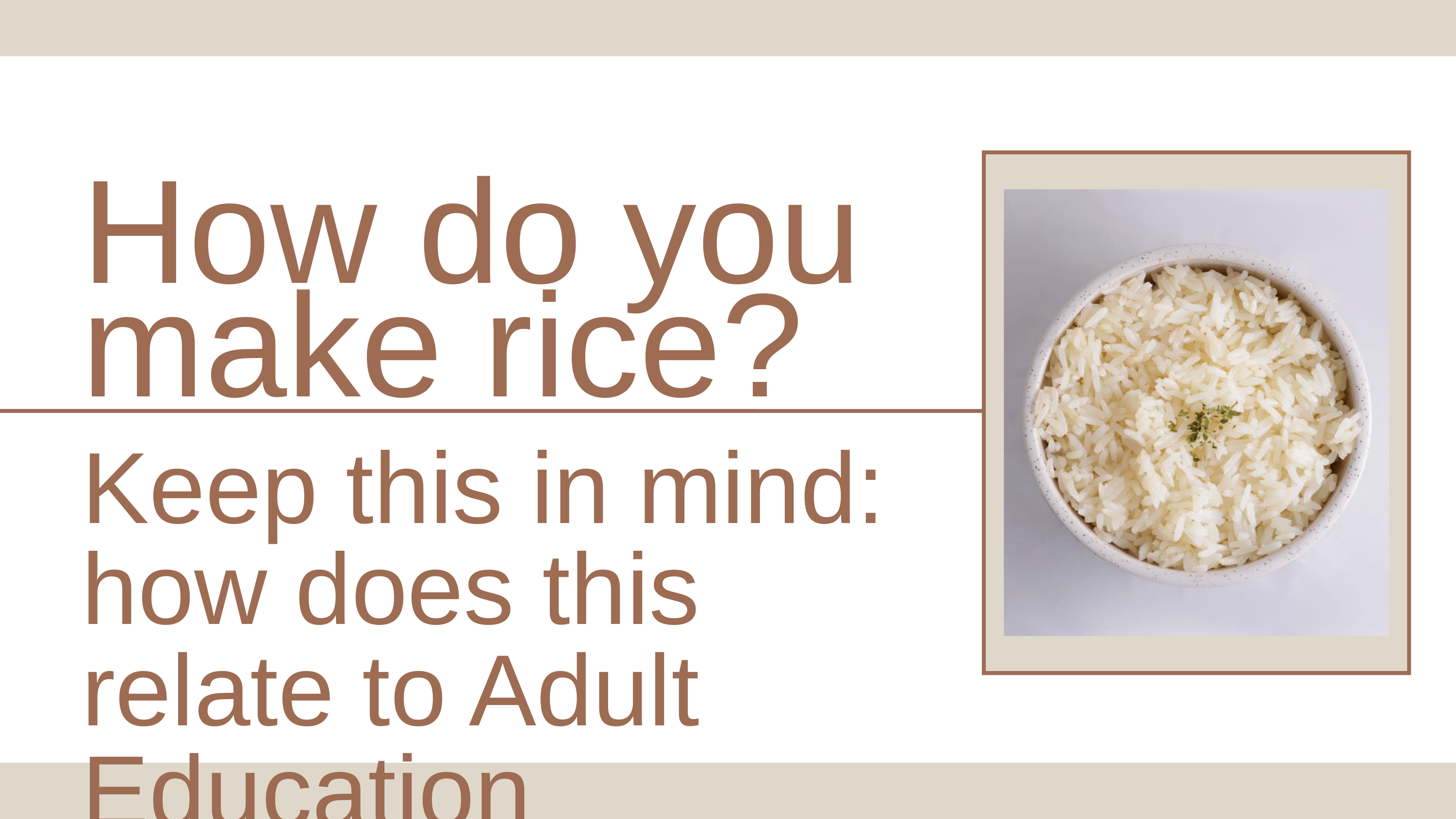

How do you make rice?

Keep this in mind: how does this relate to Adult Education students?